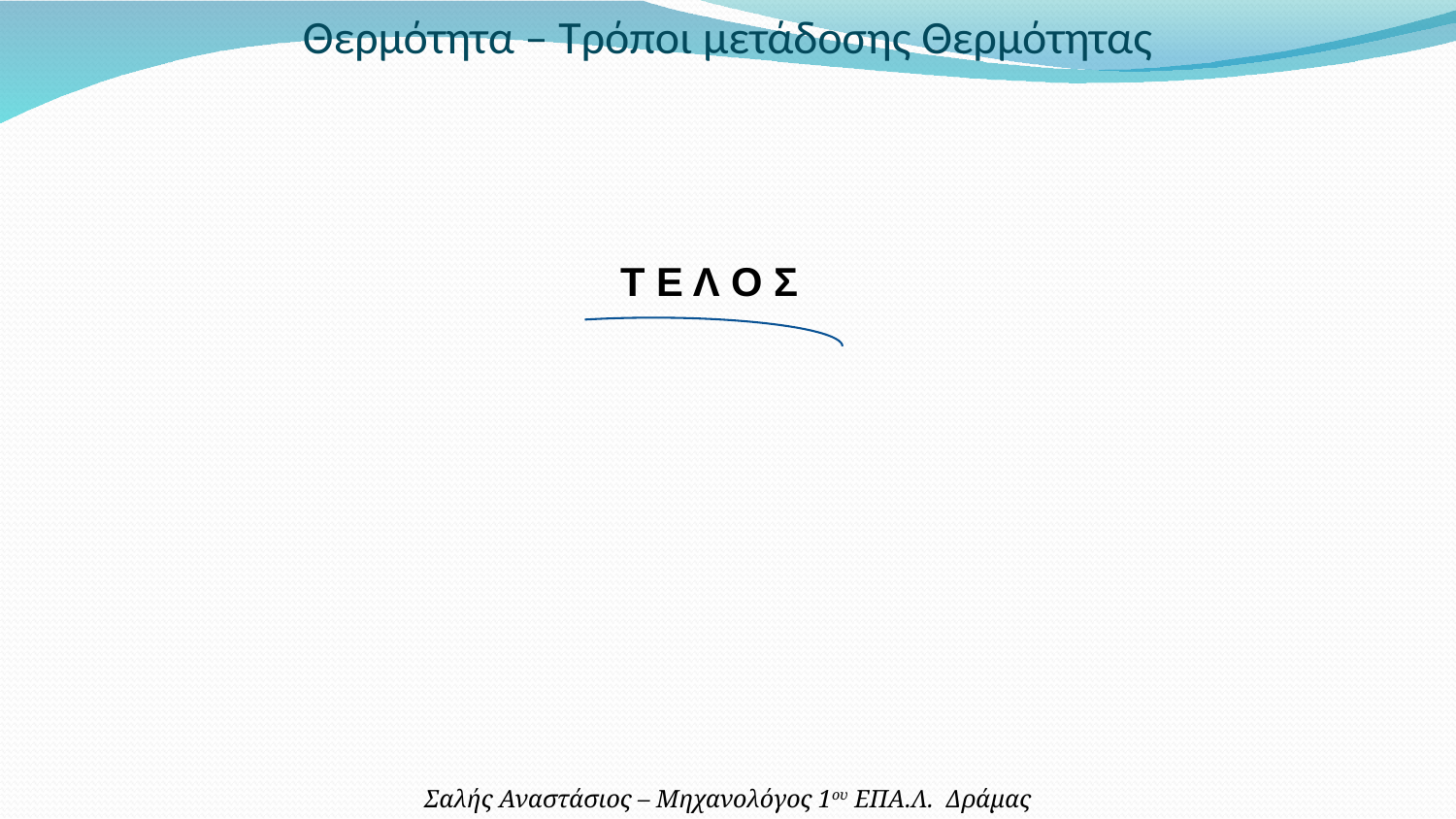

Θερμότητα – Τρόποι μετάδοσης Θερμότητας
Τ Ε Λ Ο Σ